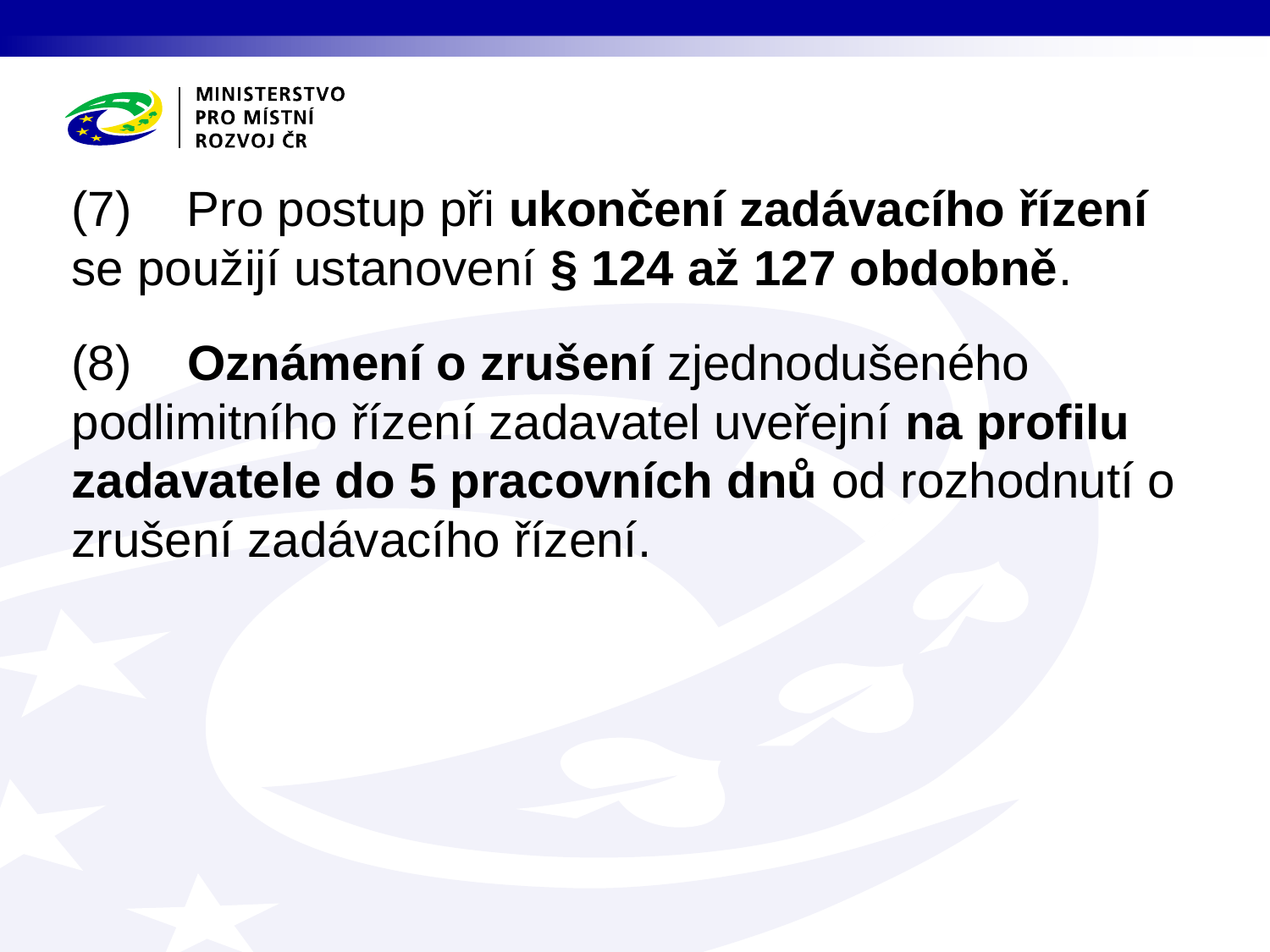

(7)    Pro postup při ukončení zadávacího řízení se použijí ustanovení § 124 až 127 obdobně.
(8)    Oznámení o zrušení zjednodušeného podlimitního řízení zadavatel uveřejní na profilu zadavatele do 5 pracovních dnů od rozhodnutí o zrušení zadávacího řízení.